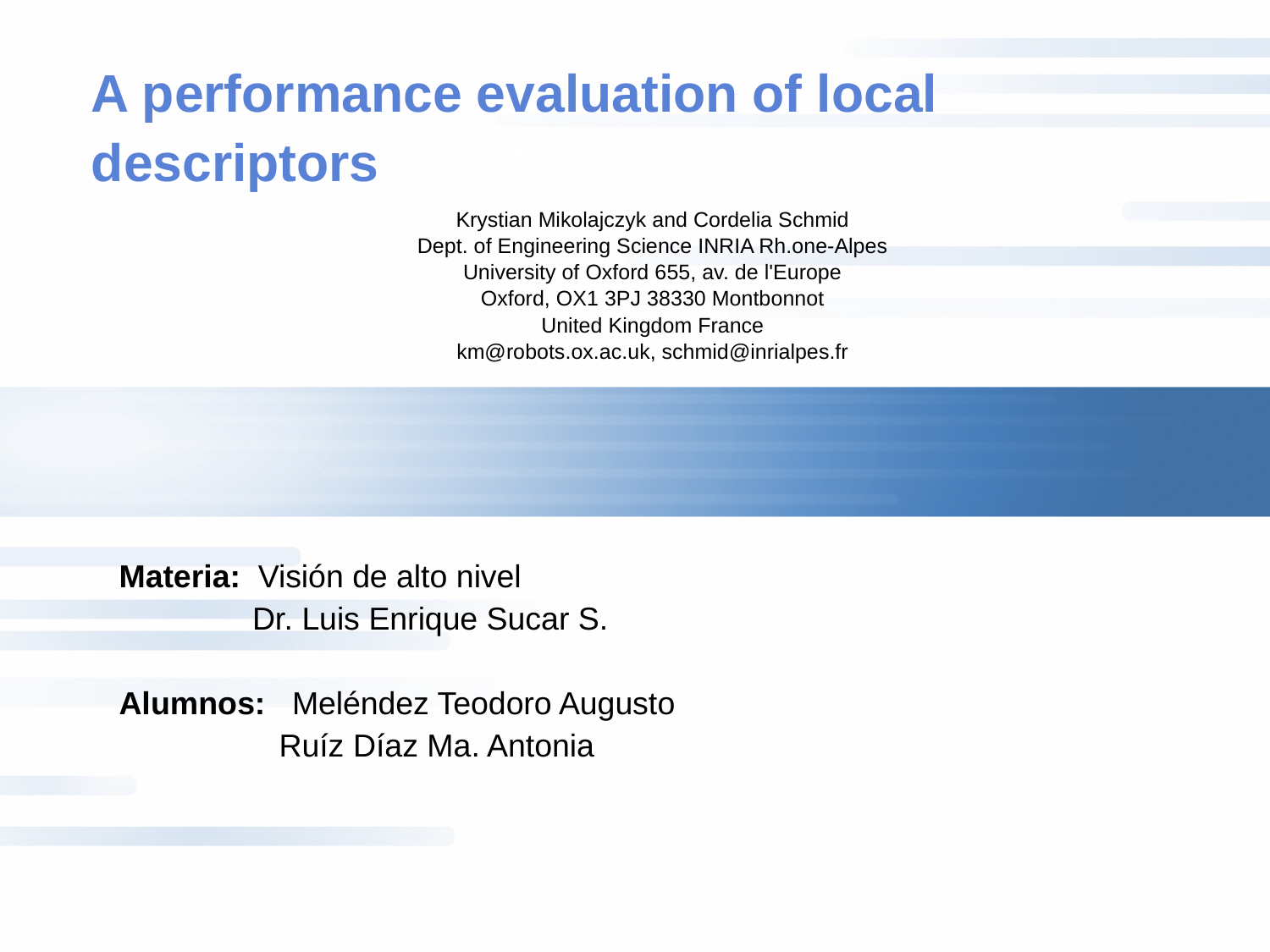

# A performance evaluation of local descriptors
Krystian Mikolajczyk and Cordelia Schmid
Dept. of Engineering Science INRIA Rh.one-Alpes
University of Oxford 655, av. de l'Europe
Oxford, OX1 3PJ 38330 Montbonnot
United Kingdom France
km@robots.ox.ac.uk, schmid@inrialpes.fr
Materia:  Visión de alto nivel
               Dr. Luis Enrique Sucar S.

Alumnos:   Meléndez Teodoro Augusto
                  Ruíz Díaz Ma. Antonia